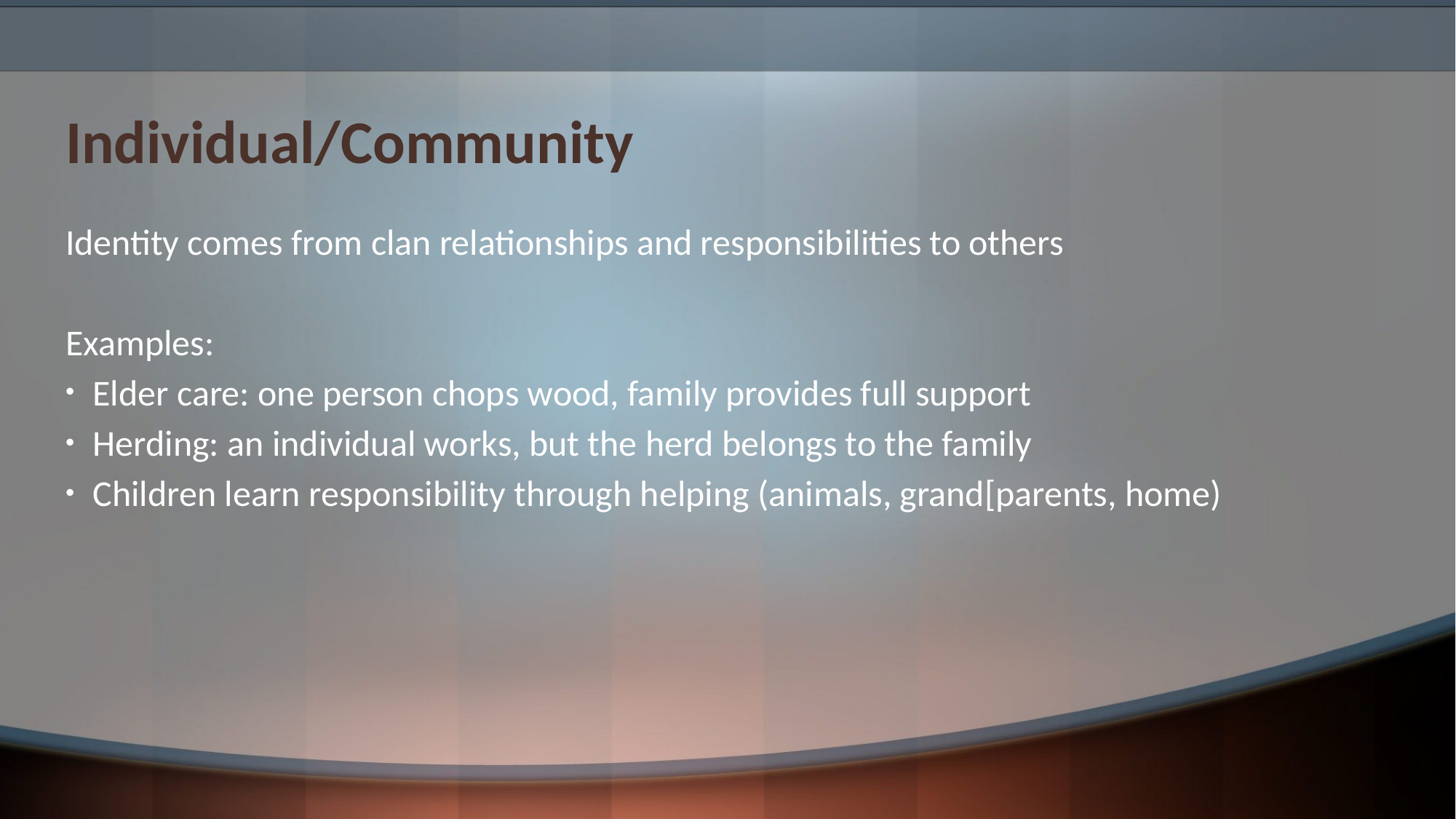

# Individual/Community
Identity comes from clan relationships and responsibilities to others

Examples:
Elder care: one person chops wood, family provides full support
Herding: an individual works, but the herd belongs to the family
Children learn responsibility through helping (animals, grand[parents, home)